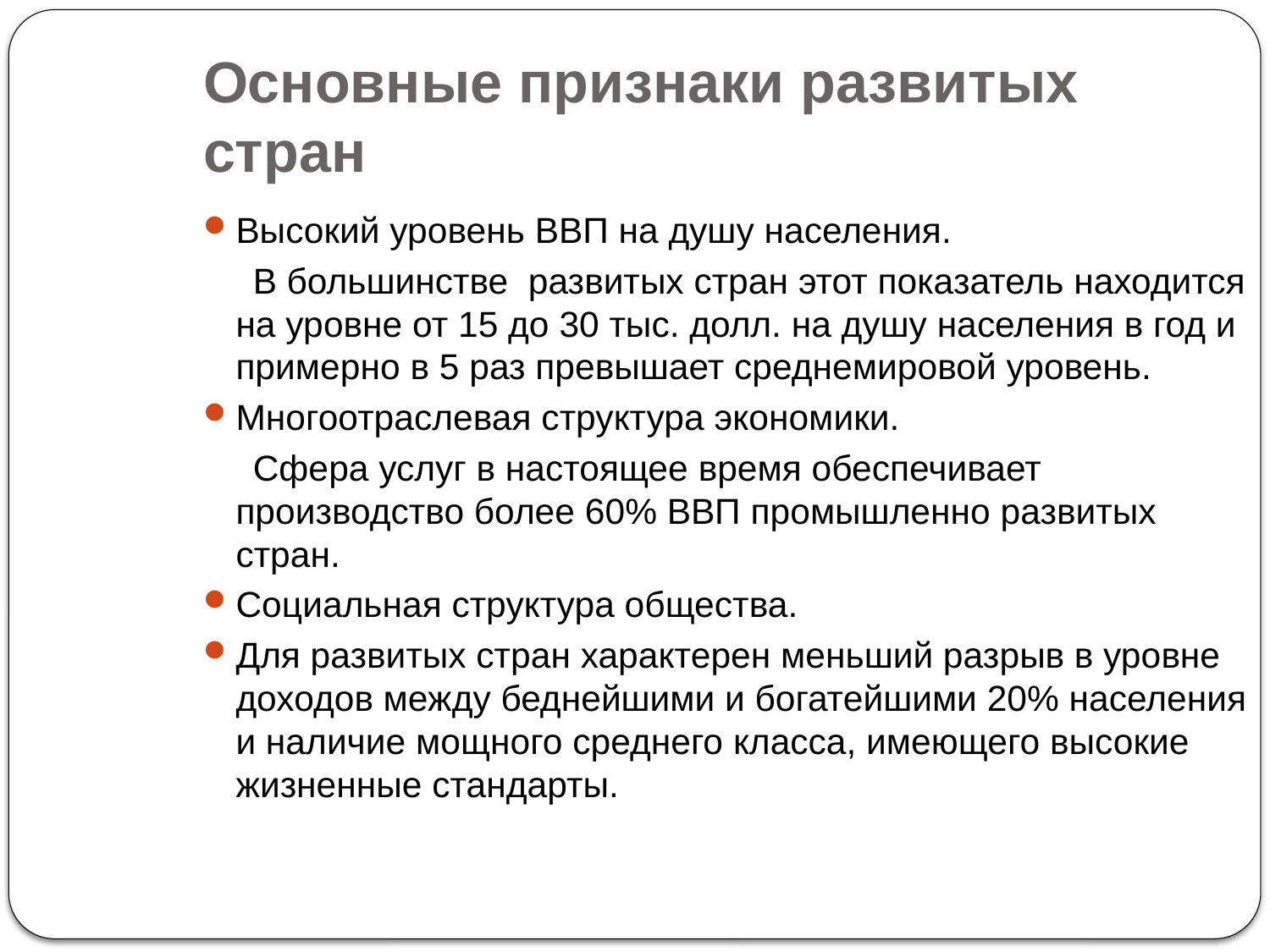

Основные признаки развитых стран
Высокий уровень ВВП на душу населения.
     В большинстве  развитых стран этот показатель находится на уровне от 15 до 30 тыс. долл. на душу населения в год и примерно в 5 раз превышает среднемировой уровень.
Многоотраслевая структура экономики.
     Сфера услуг в настоящее время обеспечивает производство более 60% ВВП промышленно развитых стран.
Социальная структура общества.
Для развитых стран характерен меньший разрыв в уровне доходов между беднейшими и богатейшими 20% населения и наличие мощного среднего класса, имеющего высокие жизненные стандарты.